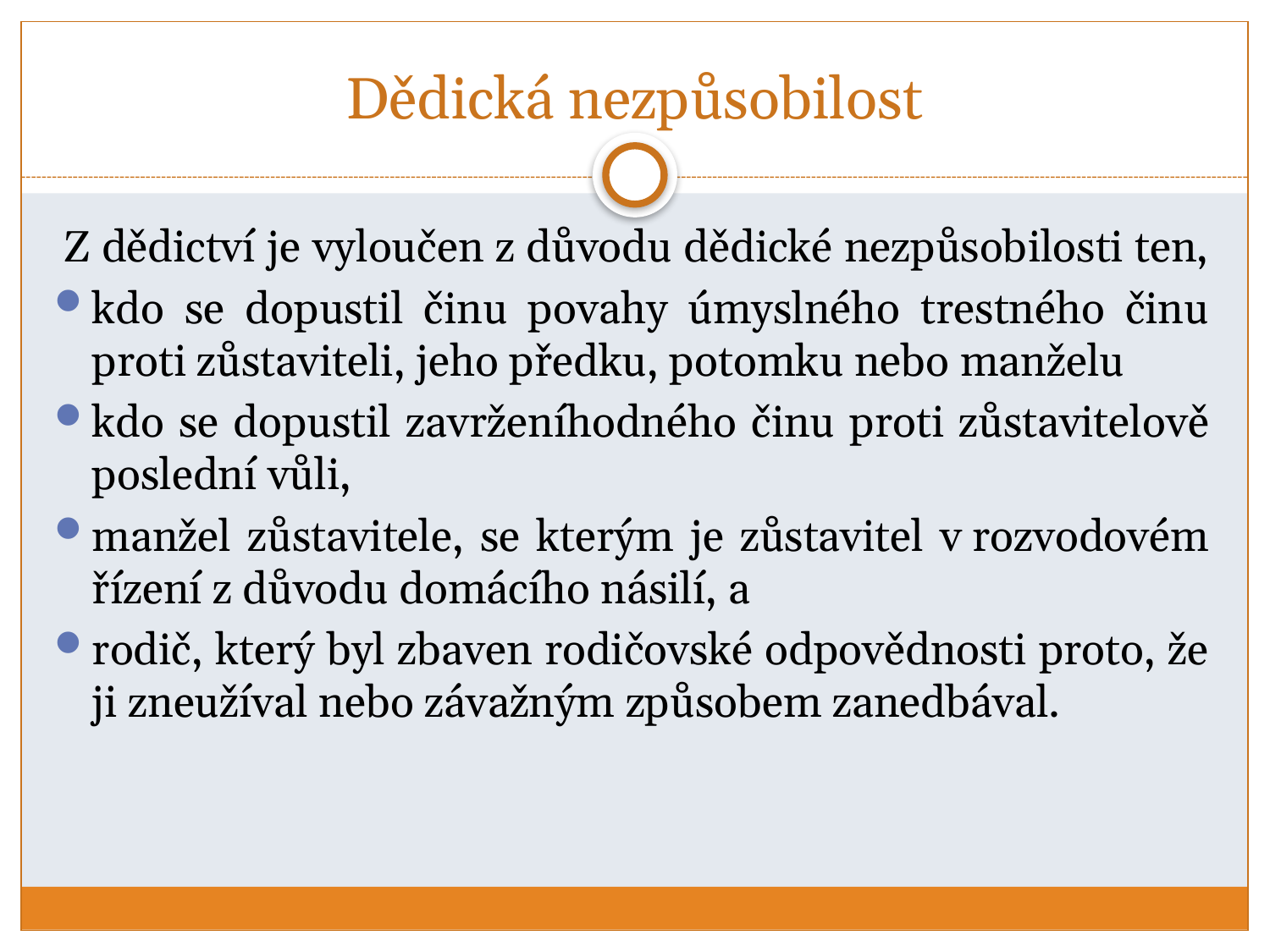

# Dědická nezpůsobilost
Z dědictví je vyloučen z důvodu dědické nezpůsobilosti ten,
kdo se dopustil činu povahy úmyslného trestného činu proti zůstaviteli, jeho předku, potomku nebo manželu
kdo se dopustil zavrženíhodného činu proti zůstavitelově poslední vůli,
manžel zůstavitele, se kterým je zůstavitel v rozvodovém řízení z důvodu domácího násilí, a
rodič, který byl zbaven rodičovské odpovědnosti proto, že ji zneužíval nebo závažným způsobem zanedbával.